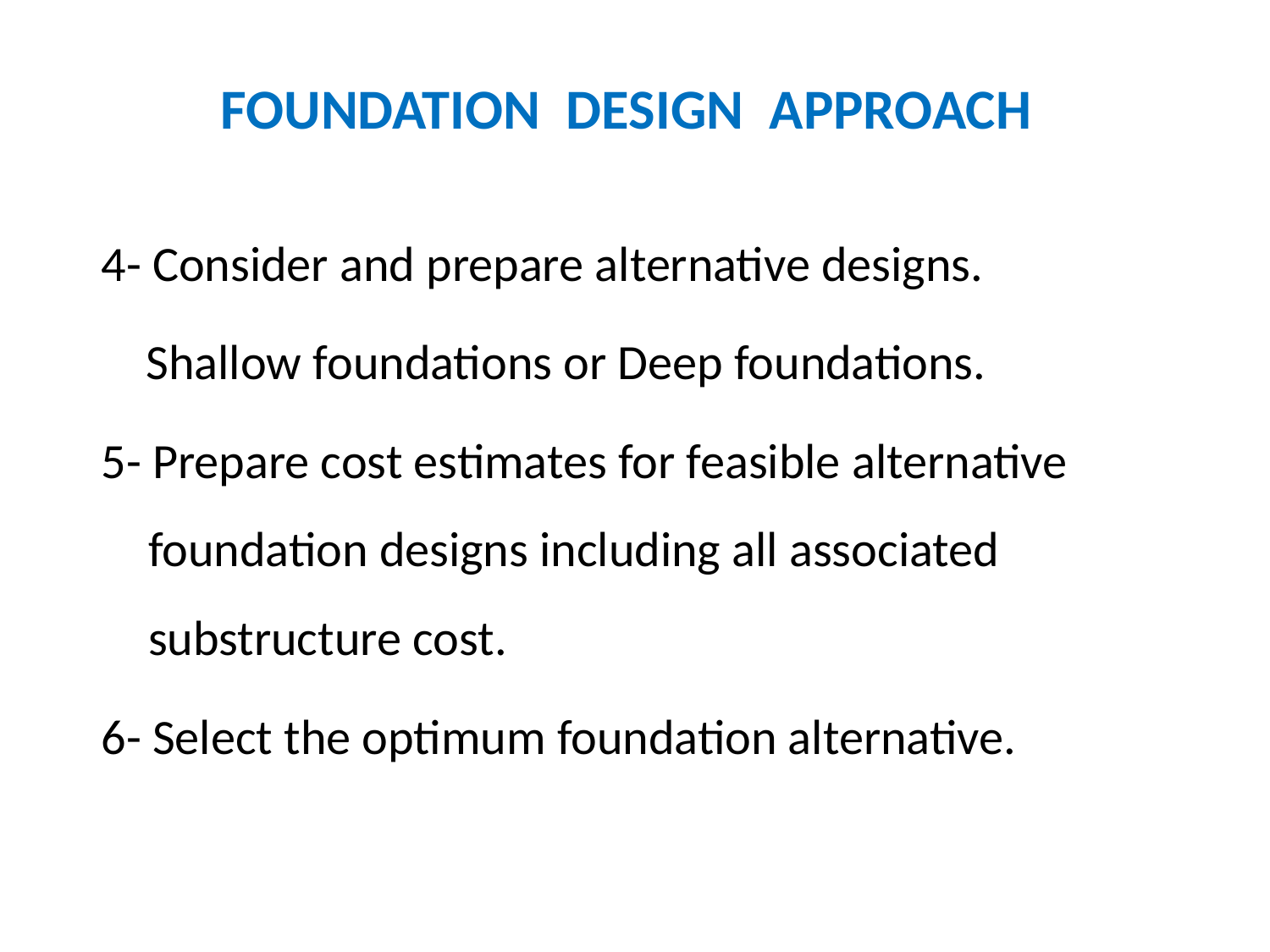

# FOUNDATION  DESIGN  APPROACH
4- Consider and prepare alternative designs.
    Shallow foundations or Deep foundations.
5- Prepare cost estimates for feasible alternative foundation designs including all associated substructure cost.
6- Select the optimum foundation alternative.